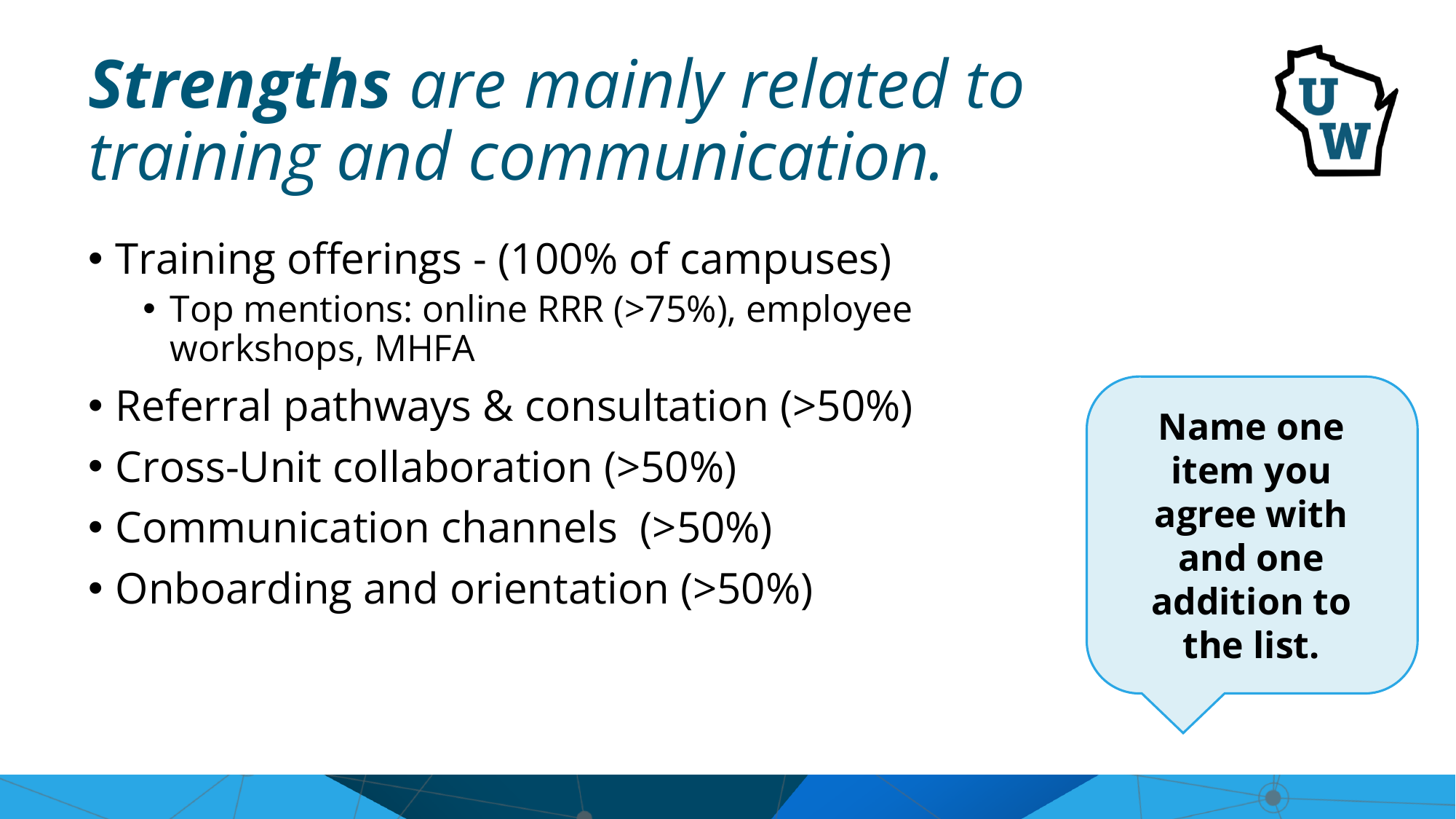

# Strengths are mainly related to training and communication.​
Training offerings - (100% of campuses)​
Top mentions: online RRR (>75%), employee workshops, MHFA
Referral pathways & consultation (>50%)
Cross-Unit collaboration (>50%)​
Communication channels  (>50%)​
Onboarding and orientation (>50%)

Name one item you agree with and one addition to the list.